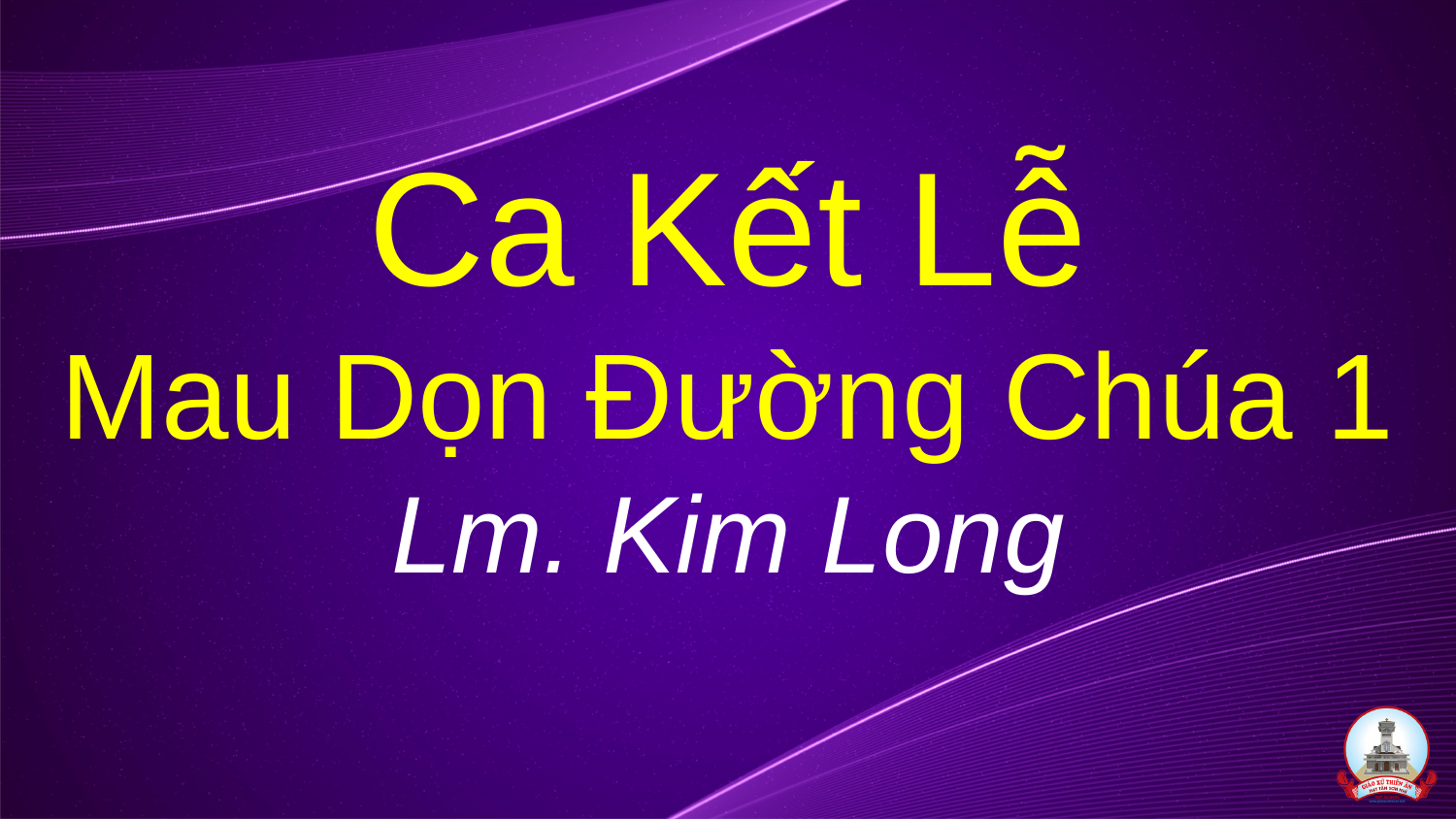

# Ca Kết Lễ Mau Dọn Đường Chúa 1 Lm. Kim Long